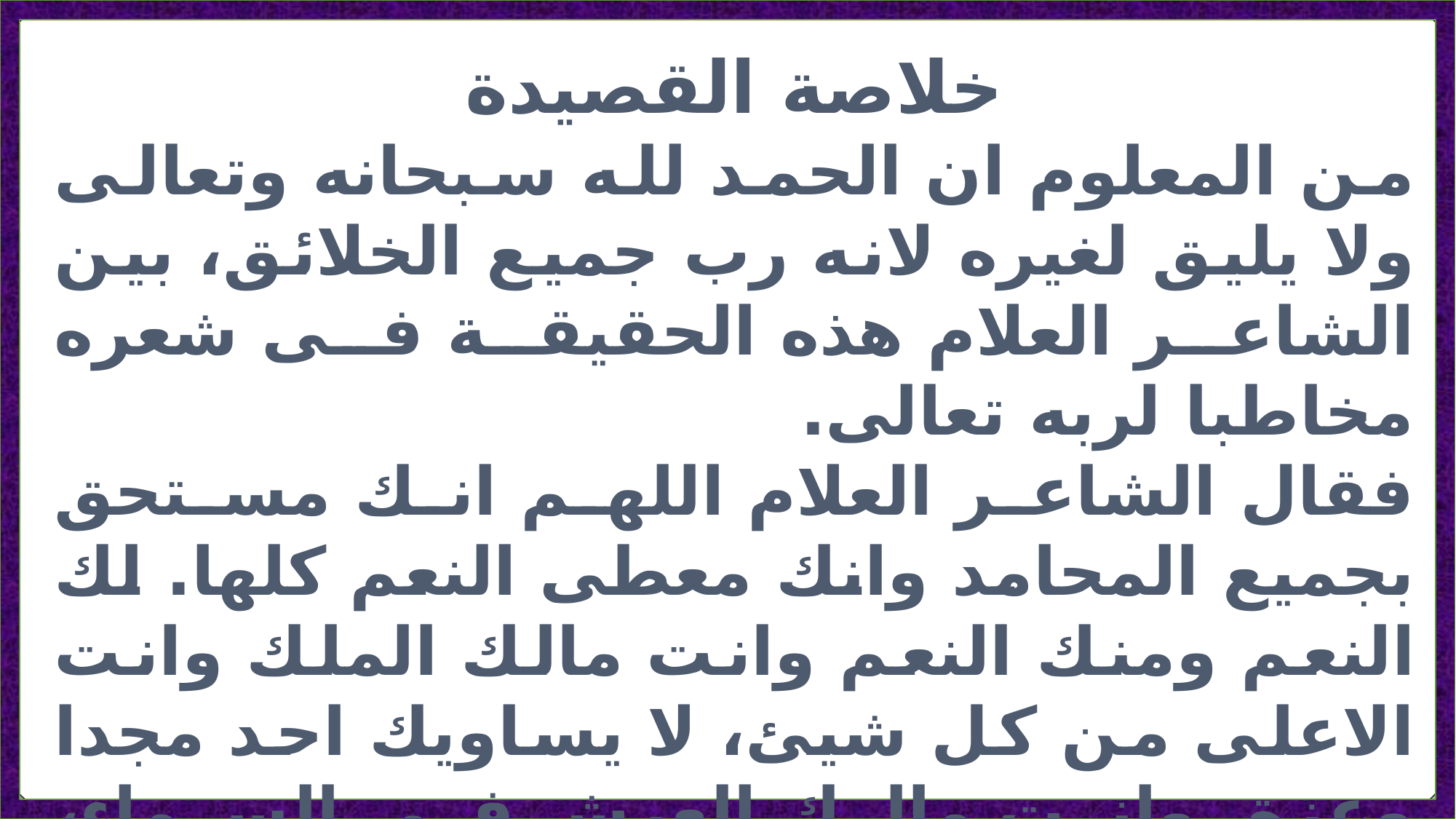

خلاصة القصيدة
من المعلوم ان الحمد لله سبحانه وتعالى ولا يليق لغيره لانه رب جميع الخلائق، بين الشاعر العلام هذه الحقيقة فى شعره مخاطبا لربه تعالى.
فقال الشاعر العلام اللهم انك مستحق بجميع المحامد وانك معطى النعم كلها. لك النعم ومنك النعم وانت مالك الملك وانت الاعلى من كل شيئ، لا يساويك احد مجدا وعزة. وانت مالك العرش فى السماء، وانت الحافظ الوحيد لكل شيئ لا يخرج من نظرك وحفظك شيئ. يخشع ويخضع كل شيئ أمامك حتى الوجوه التى هى اشرف الاعضاء فى جسم الانسان نسجد و نضع على الارض لعزتك وعلو رتبتك.